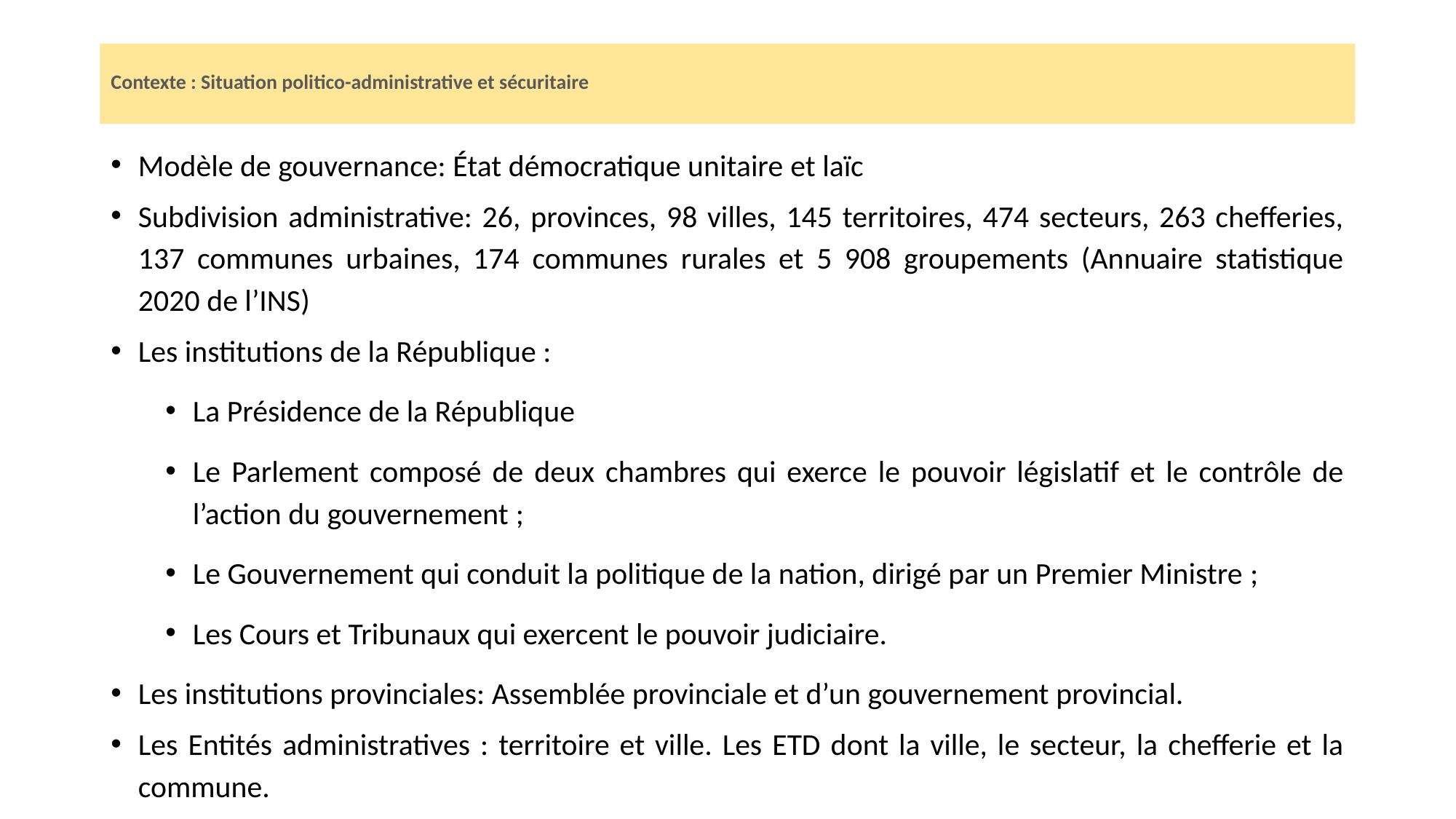

# Contexte : Situation politico-administrative et sécuritaire
Modèle de gouvernance: État démocratique unitaire et laïc
Subdivision administrative: 26, provinces, 98 villes, 145 territoires, 474 secteurs, 263 chefferies, 137 communes urbaines, 174 communes rurales et 5 908 groupements (Annuaire statistique 2020 de l’INS)
Les institutions de la République :
La Présidence de la République
Le Parlement composé de deux chambres qui exerce le pouvoir législatif et le contrôle de l’action du gouvernement ;
Le Gouvernement qui conduit la politique de la nation, dirigé par un Premier Ministre ;
Les Cours et Tribunaux qui exercent le pouvoir judiciaire.
Les institutions provinciales: Assemblée provinciale et d’un gouvernement provincial.
Les Entités administratives : territoire et ville. Les ETD dont la ville, le secteur, la chefferie et la commune.